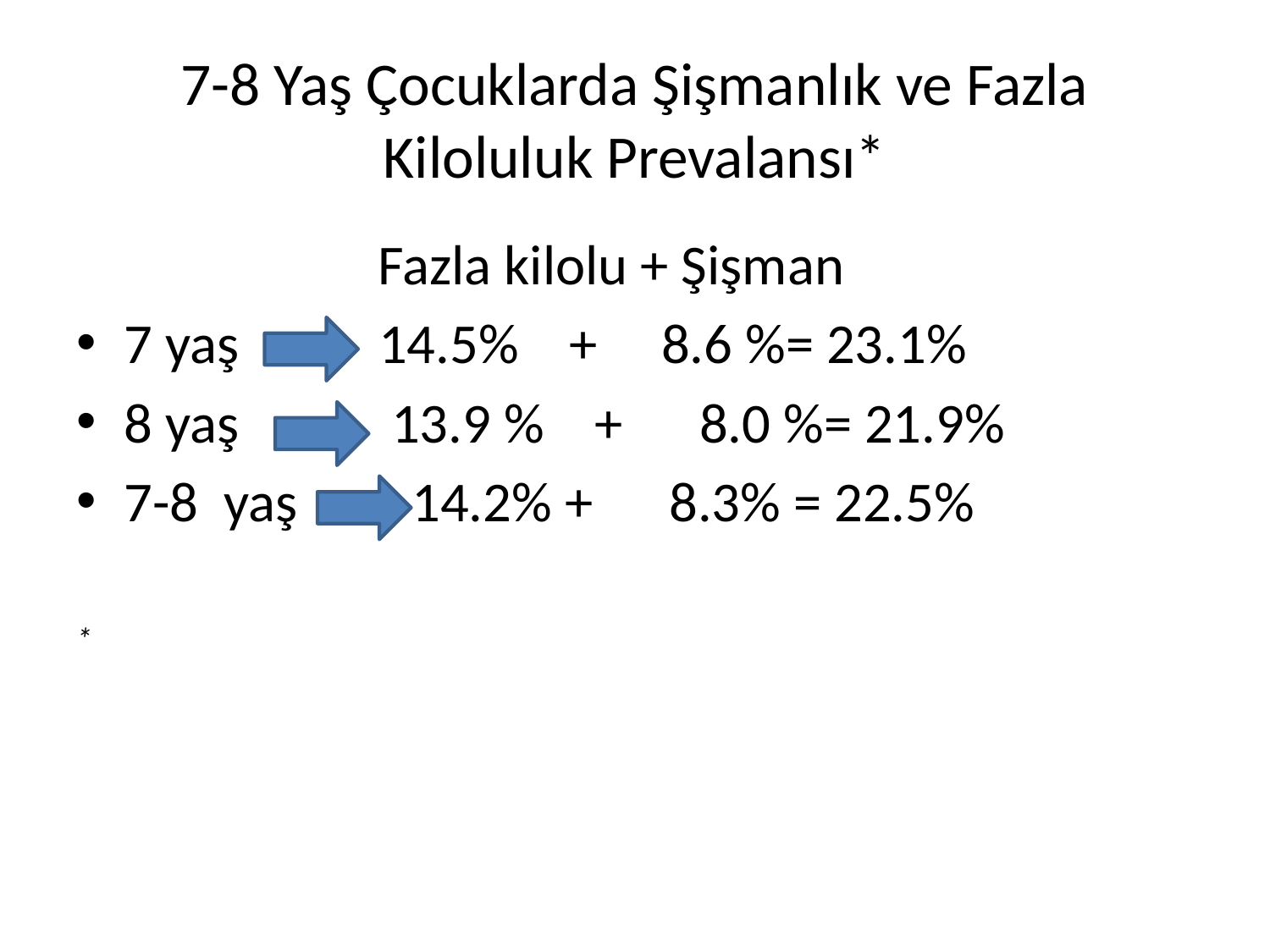

# 7-8 Yaş Çocuklarda Şişmanlık ve Fazla Kiloluluk Prevalansı*
			Fazla kilolu + Şişman
7 yaş           14.5%    +     8.6 %= 23.1%
8 yaş            13.9 %    +      8.0 %= 21.9%
7-8  yaş         14.2% +      8.3% = 22.5%

*